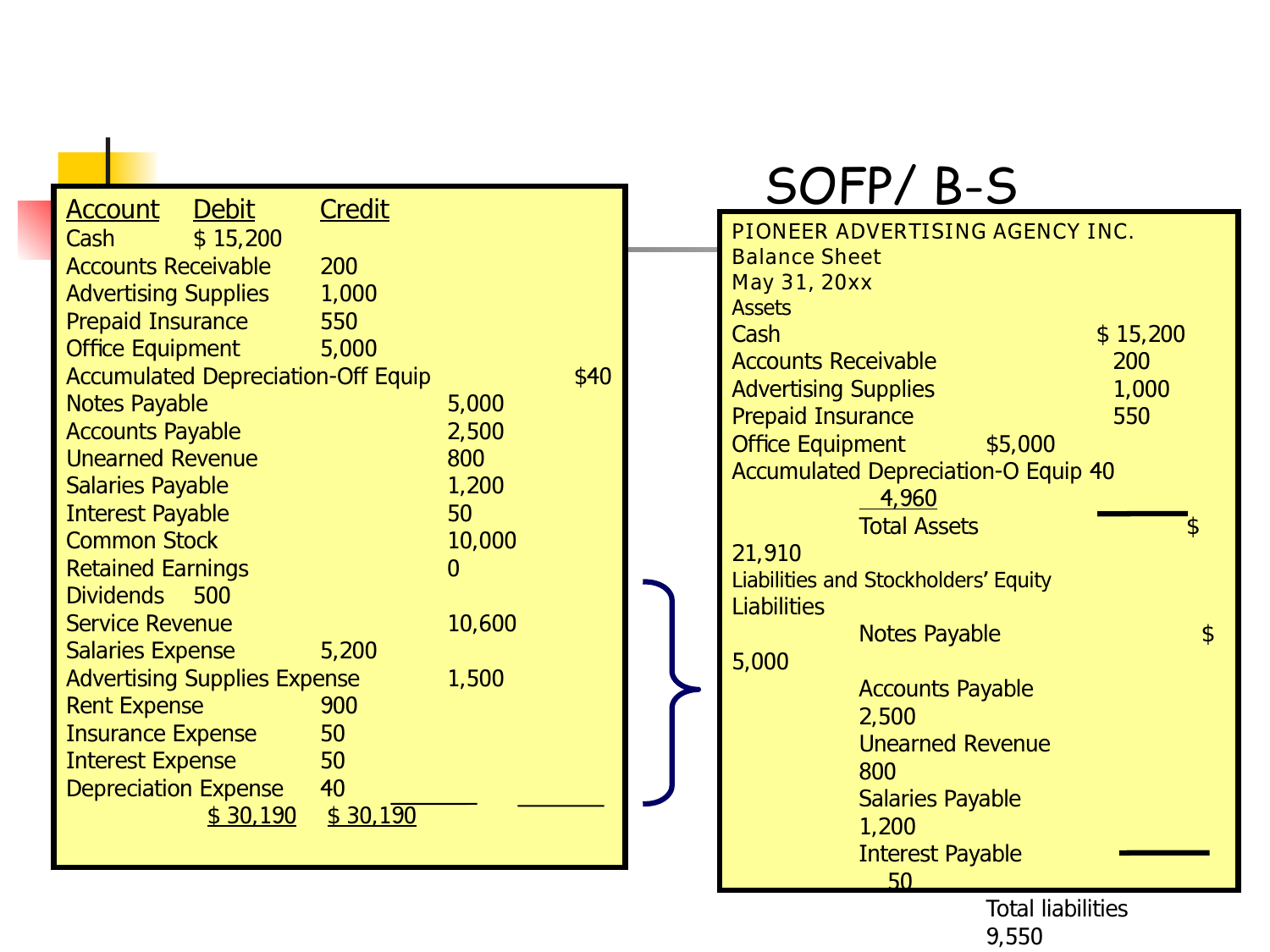

SOFP/ B-S
Account	Debit	Credit
Cash	$ 15,200
Accounts Receivable	200
Advertising Supplies	1,000
Prepaid Insurance	550
Office Equipment	5,000
Accumulated Depreciation-Off Equip		$40
Notes Payable		5,000
Accounts Payable		2,500
Unearned Revenue		800
Salaries Payable		1,200
Interest Payable		50
Common Stock		10,000
Retained Earnings		0
Dividends	500
Service Revenue		10,600
Salaries Expense	5,200
Advertising Supplies Expense	1,500
Rent Expense	900
Insurance Expense	50
Interest Expense	50
Depreciation Expense	40
	  $ 30,190	 $ 30,190

PIONEER ADVERTISING AGENCY INC.
Balance Sheet
May 31, 20xx
Assets
Cash                                            $ 15,200
Accounts Receivable		200
Advertising Supplies		1,000
Prepaid Insurance		550
Office Equipment	$5,000
Accumulated Depreciation-O Equip 40	   4,960
	Total Assets                             $ 21,910
Liabilities and Stockholders’ Equity
Liabilities
	Notes Payable                            $ 5,000
	Accounts Payable		2,500
	Unearned Revenue		800
	Salaries Payable		1,200
	Interest Payable		    50
		Total liabilities		9,550
Stockholders’ Equity
Common Stock		10,000
Retained Earnings	  	2,360
Total liabilities and stockholders’ equity   	$ 21,910